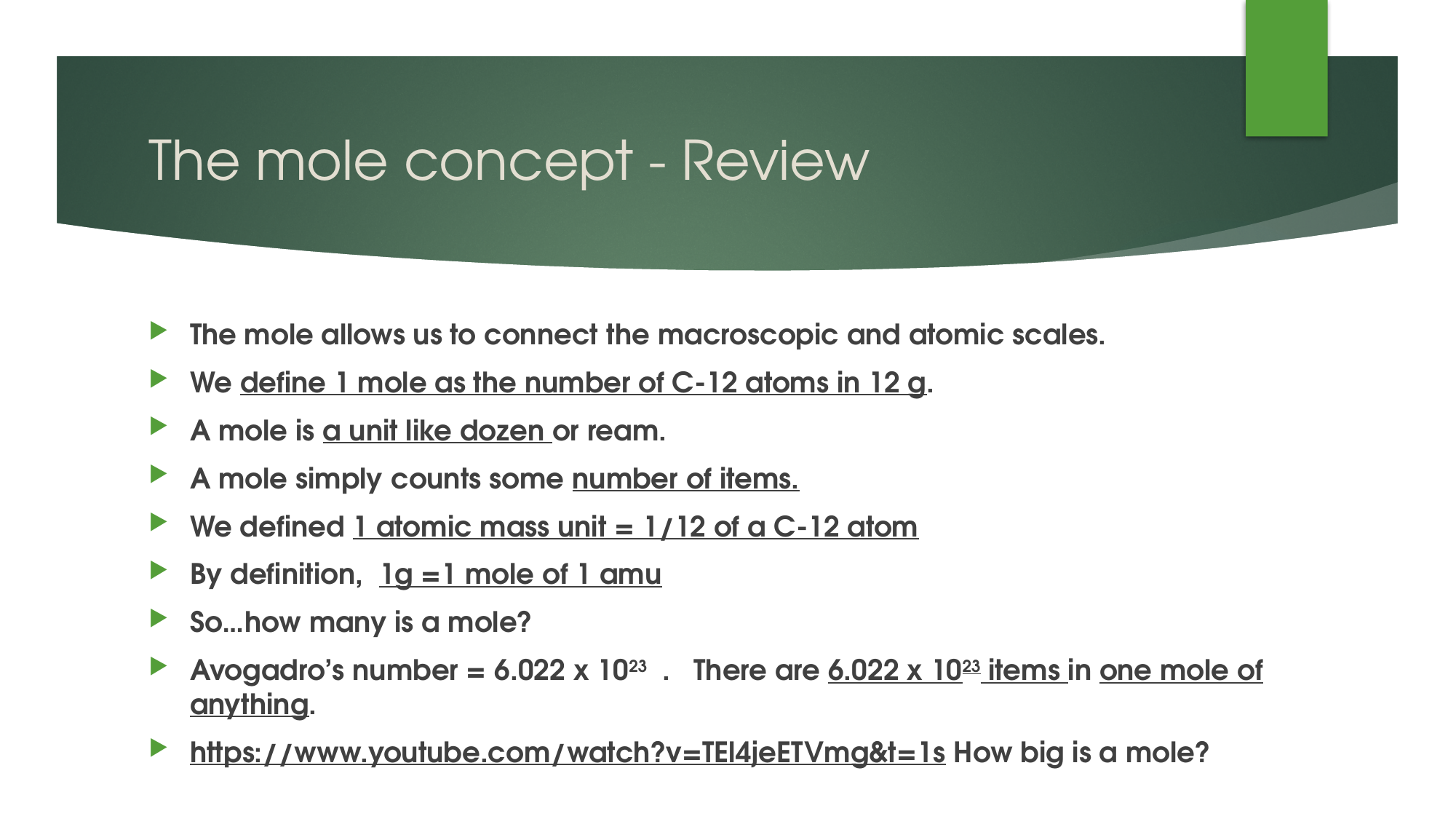

# The mole concept - Review
The mole allows us to connect the macroscopic and atomic scales.
We define 1 mole as the number of C-12 atoms in 12 g.
A mole is a unit like dozen or ream.
A mole simply counts some number of items.
We defined 1 atomic mass unit = 1/12 of a C-12 atom
By definition,  1g =1 mole of 1 amu
So…how many is a mole?
Avogadro’s number = 6.022 x 1023  .   There are 6.022 x 1023 items in one mole of anything.
https://www.youtube.com/watch?v=TEl4jeETVmg&t=1s How big is a mole?